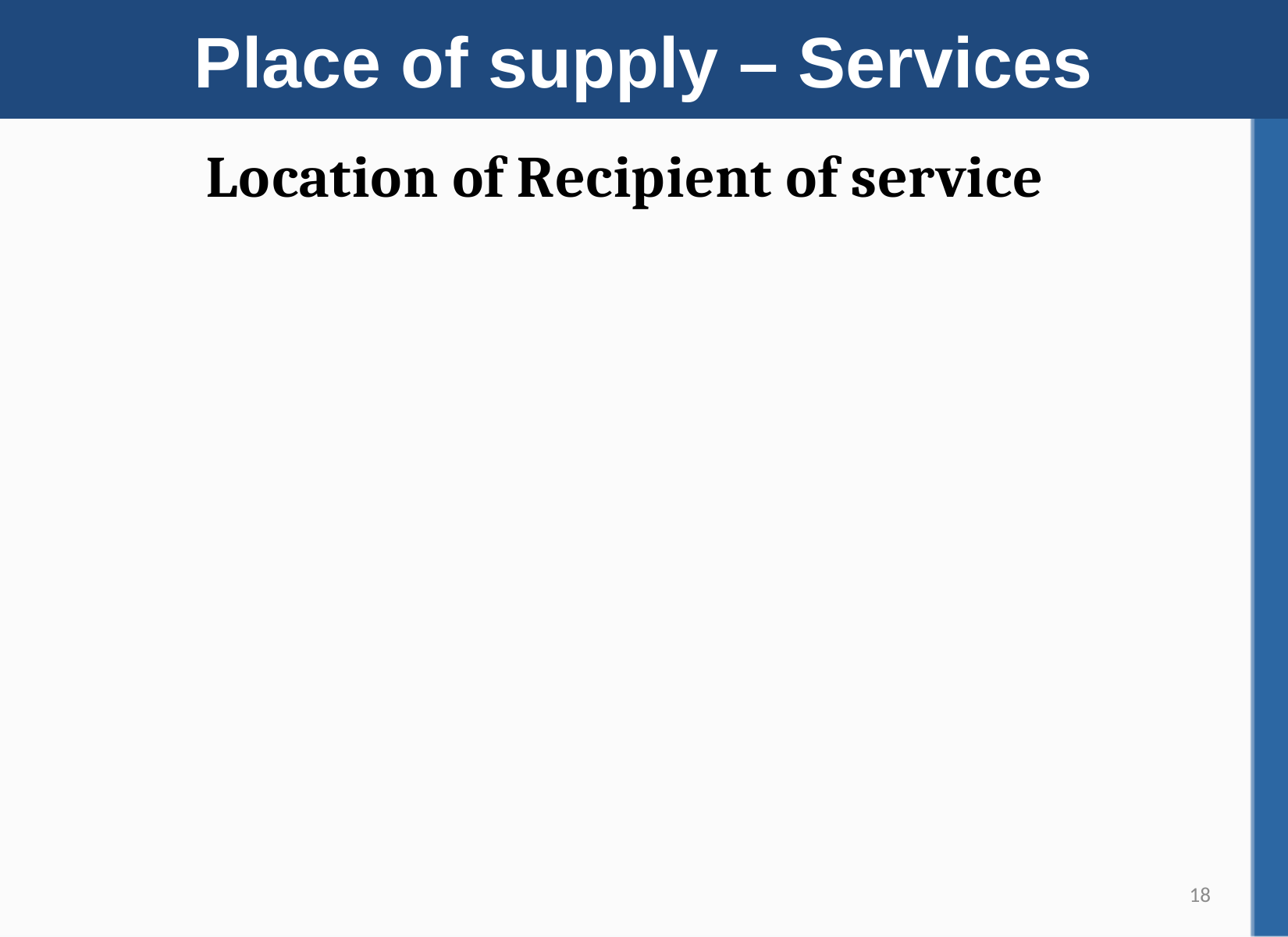

# Place of supply – Services
Location of Recipient of service

18